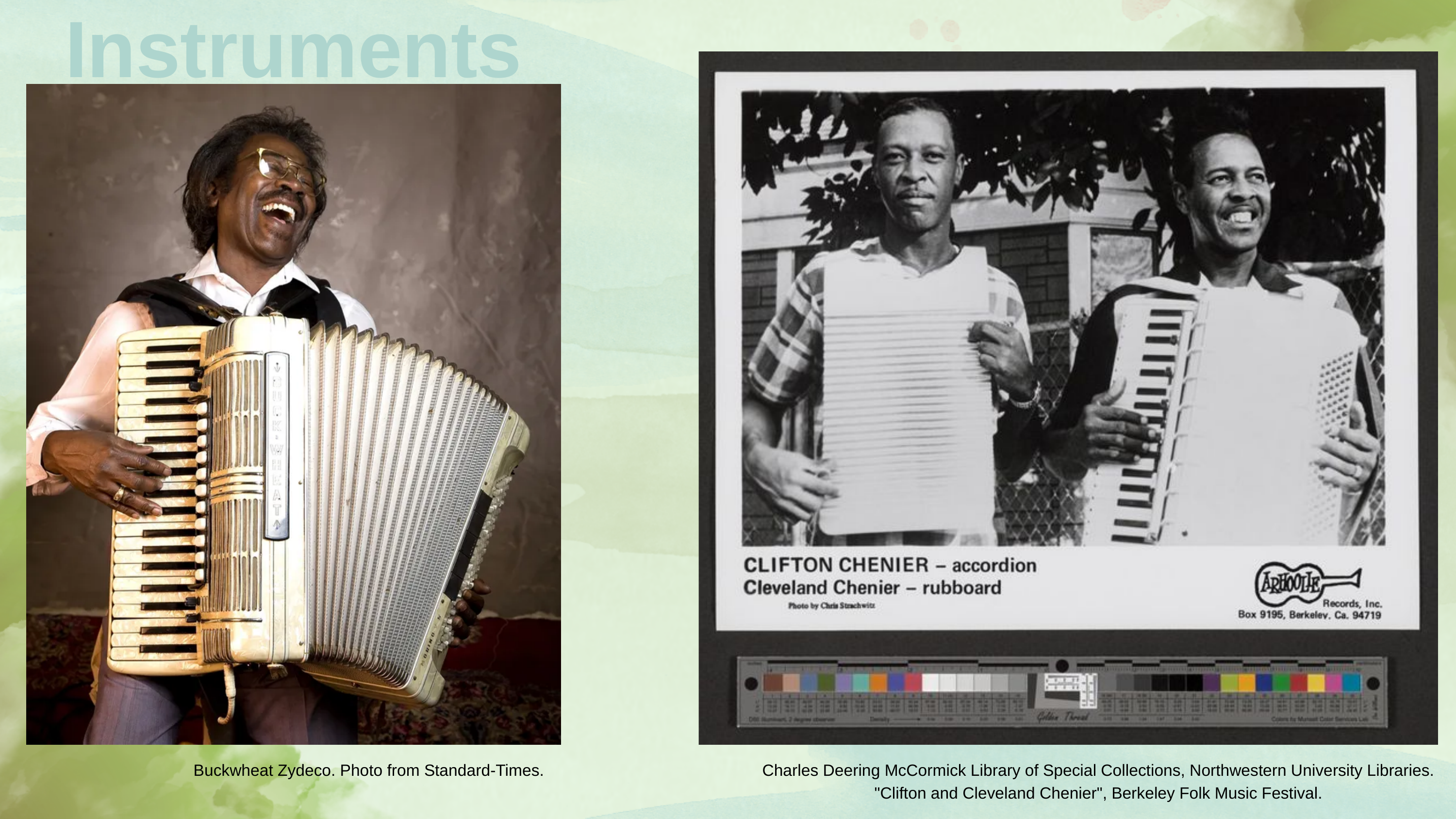

Instruments

Buckwheat Zydeco. Photo from Standard-Times.
Charles Deering McCormick Library of Special Collections, Northwestern University Libraries. "Clifton and Cleveland Chenier", Berkeley Folk Music Festival.